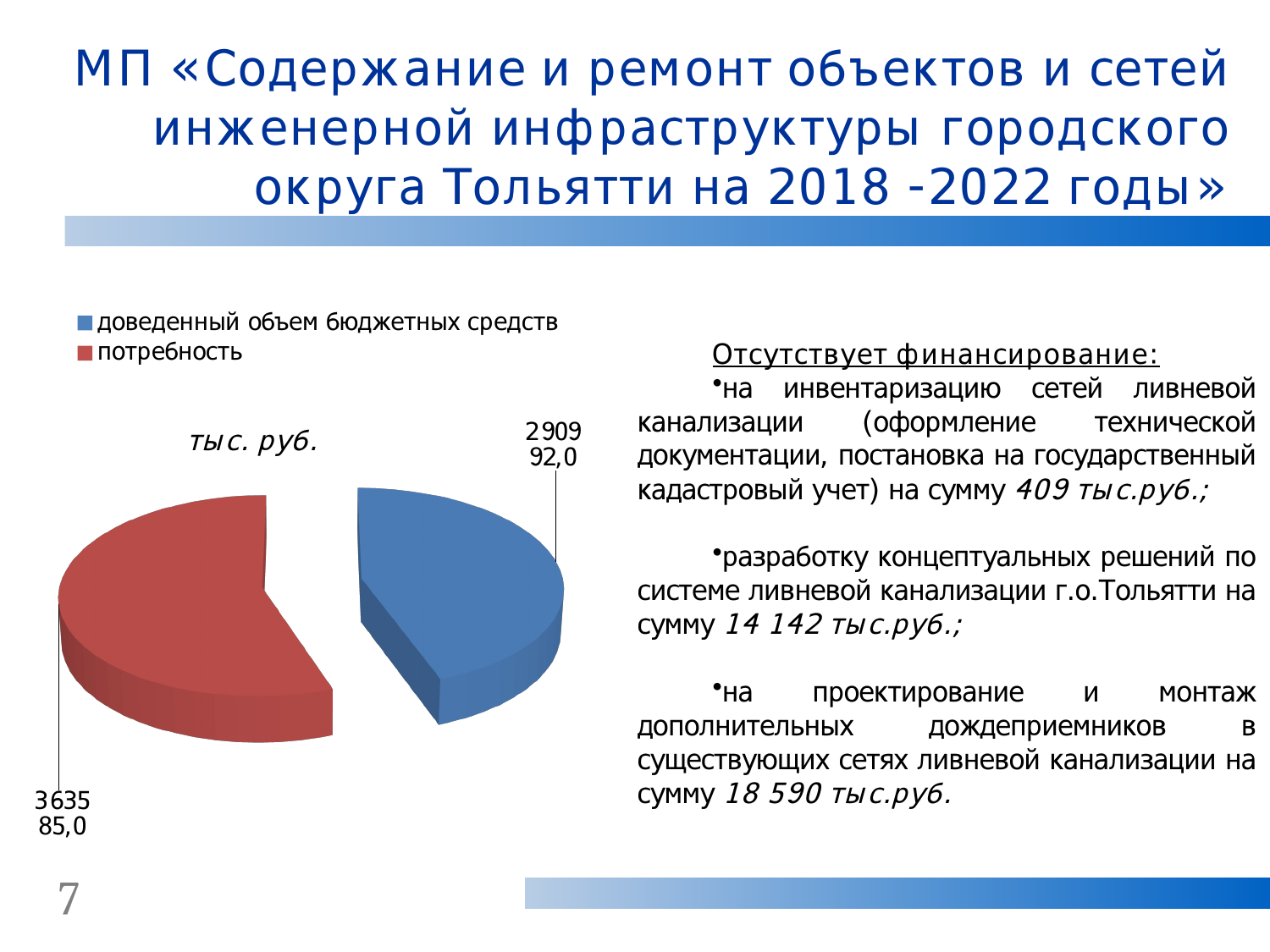

МП «Содержание и ремонт объектов и сетей инженерной инфраструктуры городского округа Тольятти на 2018 -2022 годы»

[unsupported chart]

Отсутствует финансирование:
на инвентаризацию сетей ливневой канализации (оформление технической документации, постановка на государственный кадастровый учет) на сумму 409 тыс.руб.;

разработку концептуальных решений по системе ливневой канализации г.о.Тольятти на сумму 14 142 тыс.руб.;

на проектирование и монтаж дополнительных дождеприемников в существующих сетях ливневой канализации на сумму 18 590 тыс.руб.
тыс. руб.
7